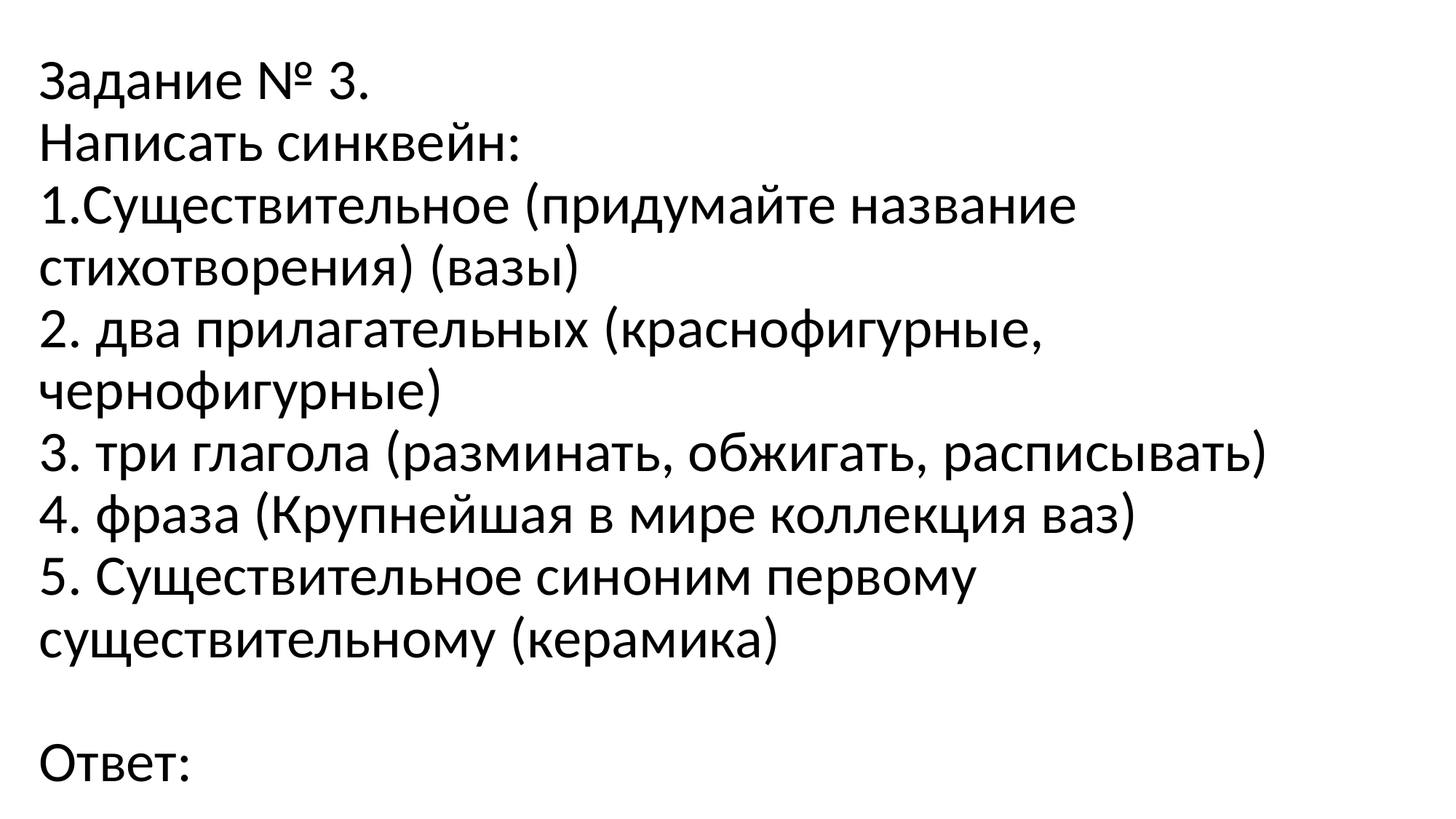

# Задание № 3. Написать синквейн: 1.Существительное (придумайте название стихотворения) (вазы) 2. два прилагательных (краснофигурные, чернофигурные) 3. три глагола (разминать, обжигать, расписывать) 4. фраза (Крупнейшая в мире коллекция ваз) 5. Существительное синоним первому существительному (керамика) Ответ: